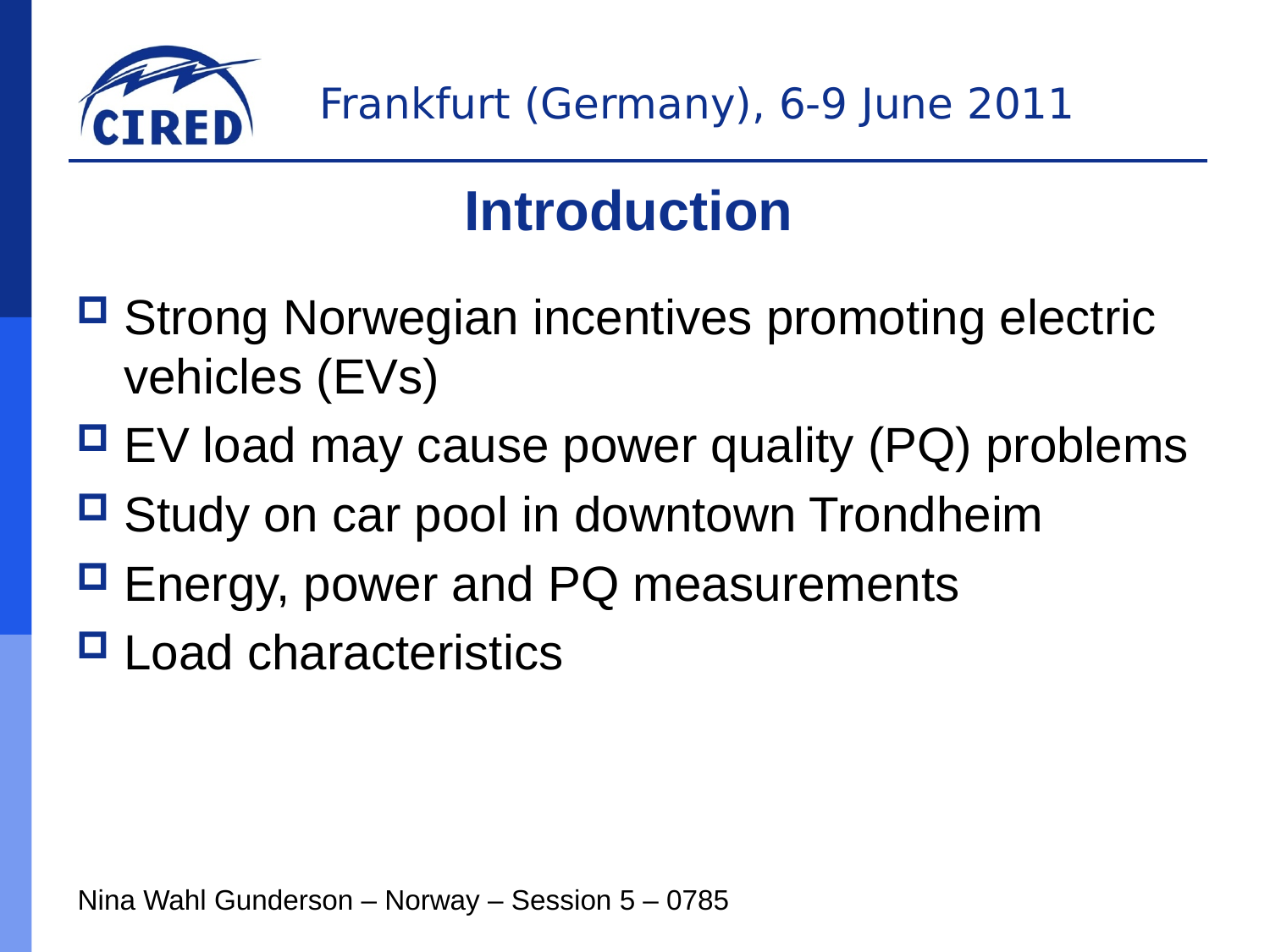

# Introduction
Strong Norwegian incentives promoting electric vehicles (EVs)
EV load may cause power quality (PQ) problems
Study on car pool in downtown Trondheim
Energy, power and PQ measurements
Load characteristics

Nina Wahl Gunderson – Norway – Session 5 – 0785